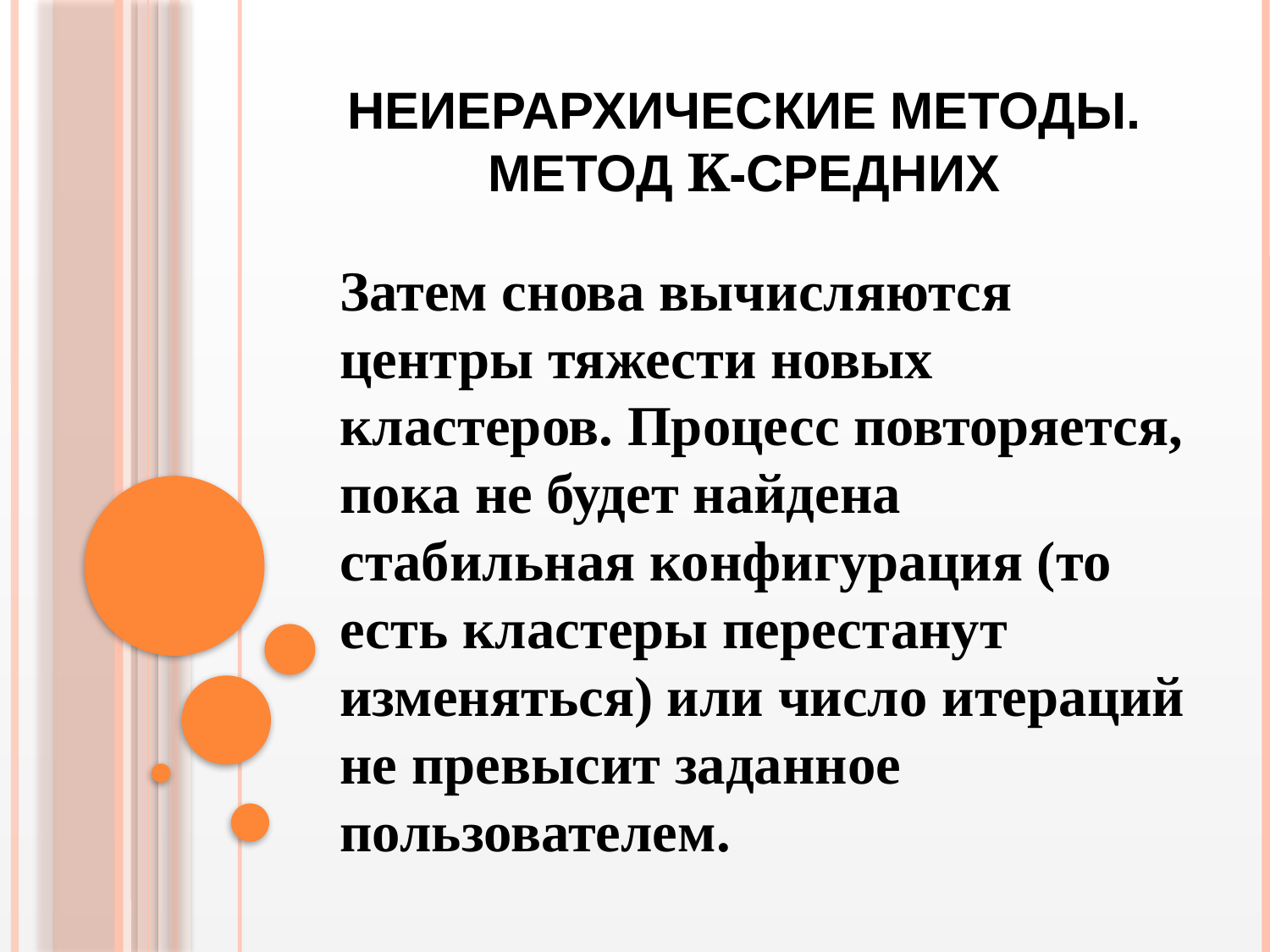

# Неиерархические методы. Метод k-средних
Затем снова вычисляются центры тяжести новых кластеров. Процесс повторяется, пока не будет найдена стабильная конфигурация (то есть кластеры перестанут изменяться) или число итераций не превысит заданное пользователем.